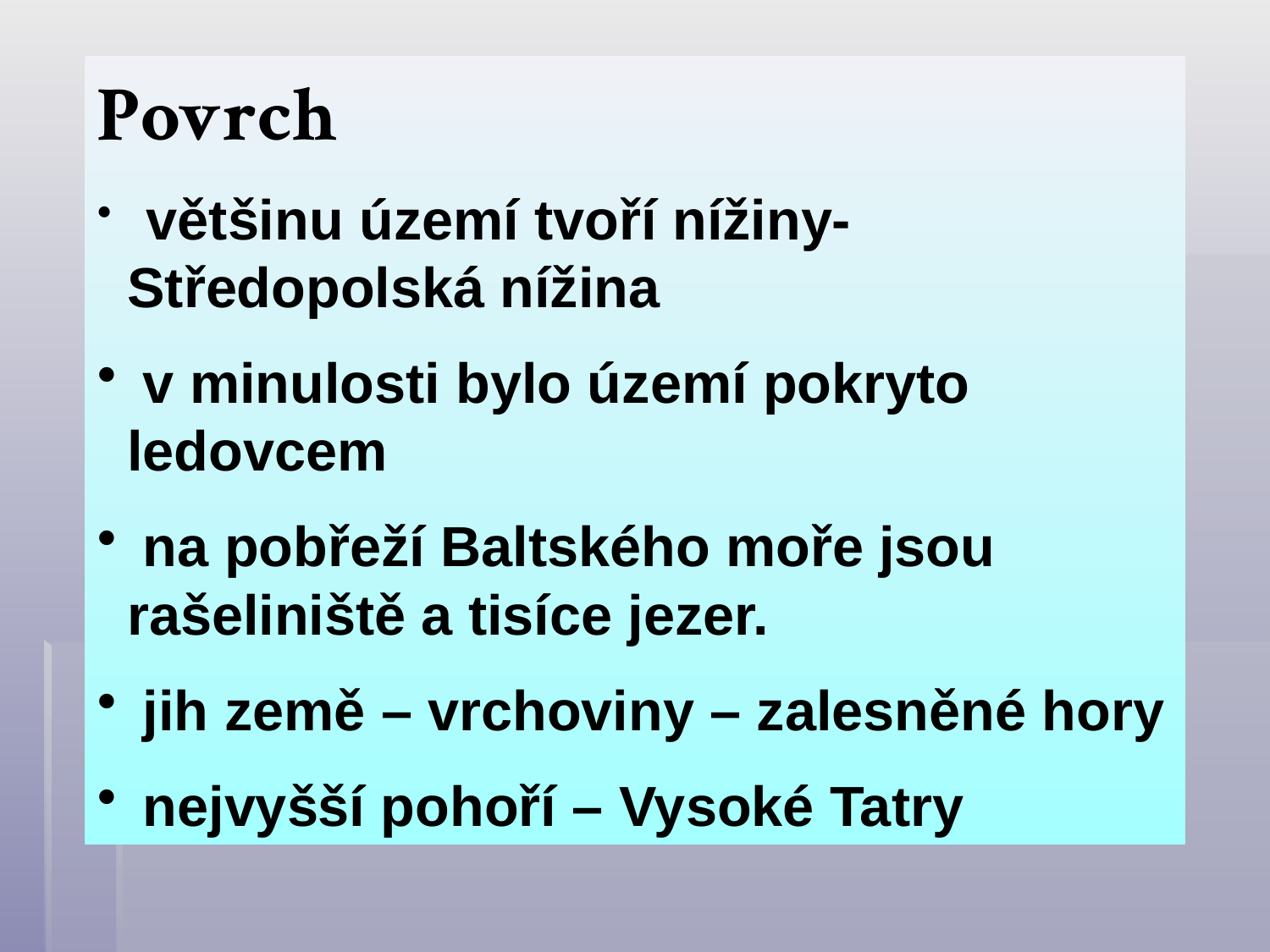

Povrch
  většinu území tvoří nížiny- Středopolská nížina
 v minulosti bylo území pokryto ledovcem
 na pobřeží Baltského moře jsou rašeliniště a tisíce jezer.
 jih země – vrchoviny – zalesněné hory
 nejvyšší pohoří – Vysoké Tatry